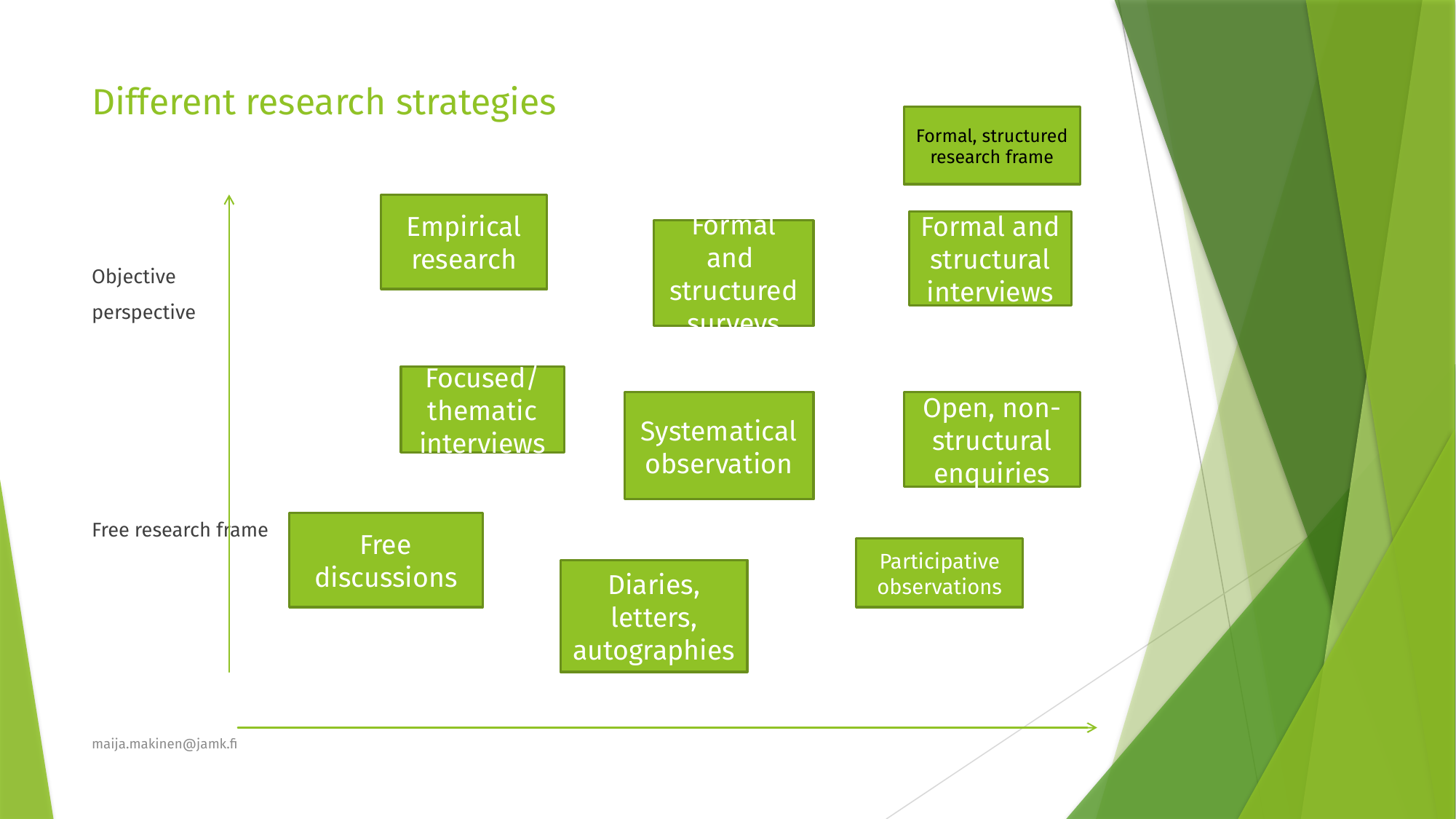

# Different research strategies
Formal, structured research frame
Empirical
research
Formal and
structural
interviews
Formal and
structured surveys
Objective
perspective

Free research frame
Focused/
thematic
interviews
Open, non-structural
enquiries
Systematical
observation
Free discussions
Participative
observations
Diaries, letters, autographies
maija.makinen@jamk.fi